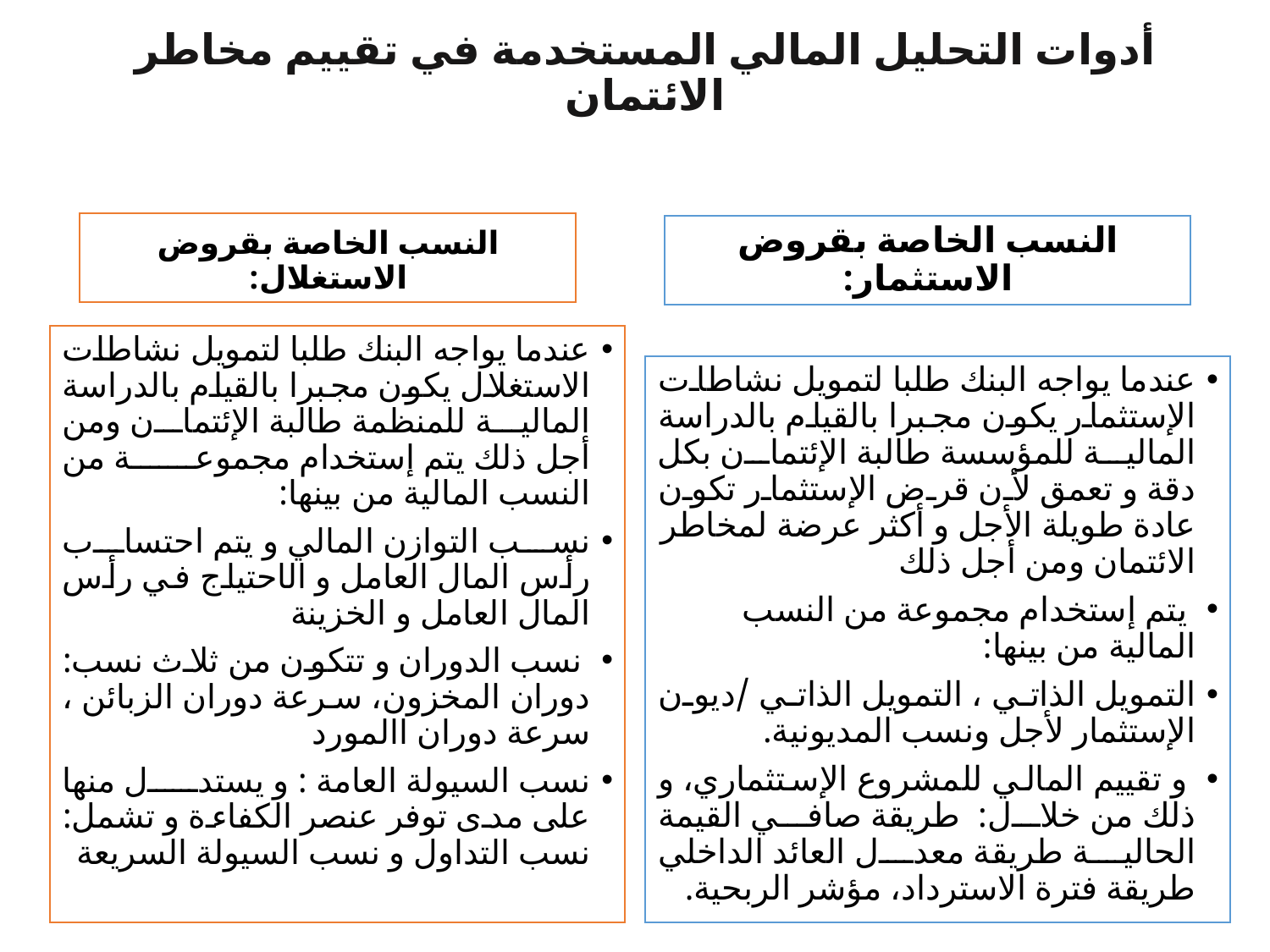

# أدوات اﻟﺘﺤﻠﻴﻞ اﻟﻤﺎﻟﻲ اﻟﻤﺴﺘﺨﺪﻣﺔ ﻓﻲ ﺗﻘﻴﻴﻢ ﻣﺨﺎﻃﺮ اﻻﺋﺘﻤﺎن
اﻟﻨﺴﺐ اﻟﺨﺎﺻﺔ ﺑﻘﺮوض اﻻﺳﺘﻐﻼل:
اﻟﻨﺴﺐ اﻟﺨﺎﺻﺔ ﺑﻘﺮوض اﻻﺳﺘﺜﻤﺎر:
ﻋﻨﺪﻣﺎ ﻳﻮاﺟﻪ اﻟﺒﻨﻚ ﻃﻠﺒﺎ ﻟﺘﻤﻮﻳﻞ ﻧﺸﺎﻃﺎت اﻻﺳﺘﻐﻼل ﻳﻜﻮن مجبرا ﺑﺎﻟﻘﻴﺎم ﺑﺎﻟﺪراﺳﺔ المالية ﻟﻠﻤﻨﻈﻤﺔ ﻃﺎﻟﺒﺔ اﻹﺋﺘﻤﺎن وﻣﻦ أﺟﻞ ذﻟﻚ ﻳﺘﻢ إﺳﺘﺨﺪام مجموعة ﻣﻦ اﻟﻨﺴﺐ المالية ﻣﻦ ﺑﻴﻨﻬﺎ:
نسب اﻟﺘﻮازن اﻟﻤﺎﻟﻲ و ﻳﺘﻢ اﺣﺘﺴﺎب رأس المال اﻟﻌﺎﻣﻞ و الاﺣﺘﻴﺎج في رأس المال اﻟﻌﺎﻣﻞ و الخزﻳﻨﺔ
 ﻧﺴﺐ اﻟﺪوران و ﺗﺘﻜﻮن ﻣﻦ ﺛﻼث ﻧﺴﺐ: دوران المخزون، سرعة دوران اﻟﺰﺑﺎﺋﻦ ، ﺳﺮﻋﺔ دوران االمورد
ﻧﺴﺐ اﻟﺴﻴﻮﻟﺔ اﻟﻌﺎﻣﺔ : و ﻳﺴﺘﺪل ﻣﻨﻬﺎ ﻋﻠﻰ ﻣﺪى ﺗﻮﻓﺮ ﻋﻨﺼﺮ اﻟﻜﻔﺎءة و ﺗﺸﻤﻞ: ﻧﺴﺐ اﻟﺘﺪاول و ﻧﺴﺐ اﻟﺴﻴﻮﻟﺔ اﻟﺴﺮﻳﻌﺔ
ﻋﻨﺪﻣﺎ ﻳﻮاﺟﻪ اﻟﺒﻨﻚ ﻃﻠﺒﺎ ﻟﺘﻤﻮﻳﻞ ﻧﺸﺎﻃﺎت اﻹﺳﺘﺜﻤﺎر ﻳﻜﻮن مجبرا ﺑﺎﻟﻘﻴﺎم ﺑﺎﻟﺪراﺳﺔ المالية ﻟﻠﻤﺆﺳﺴﺔ ﻃﺎﻟﺒﺔ اﻹﺋﺘﻤﺎن ﺑﻜﻞ دﻗﺔ و ﺗﻌﻤﻖ ﻷن ﻗﺮض اﻹﺳﺘﺜﻤﺎر ﺗﻜﻮن ﻋﺎدة ﻃﻮﻳﻠﺔ اﻷﺟﻞ و أﻛﺜﺮ ﻋﺮﺿﺔ لمخاﻃﺮ اﻻﺋﺘﻤﺎن وﻣﻦ أﺟﻞ ذﻟﻚ
 ﻳﺘﻢ إﺳﺘﺨﺪام مجموﻋﺔ ﻣﻦ اﻟﻨﺴﺐ المالية ﻣﻦ ﺑﻴﻨﻬﺎ:
اﻟﺘﻤﻮﻳﻞ اﻟﺬاتي ، اﻟﺘﻤﻮﻳﻞ اﻟﺬاتي /دﻳﻮن اﻹﺳﺘﺜﻤﺎر ﻷﺟﻞ وﻧﺴﺐ المدﻳﻮﻧﻴﺔ.
 و ﺗﻘﻴﻴﻢ المالي ﻟﻠﻤﺸﺮوع الإستثماري، و ذﻟﻚ ﻣﻦ ﺧﻼل:  ﻃﺮﻳﻘﺔ ﺻﺎفي اﻟﻘﻴﻤﺔ الحالية ﻃﺮﻳﻘﺔ ﻣﻌﺪل اﻟﻌﺎﺋﺪ اﻟﺪاﺧﻠﻲ ﻃﺮﻳﻘﺔ فترة الاسترداد، مؤشر الربحية.